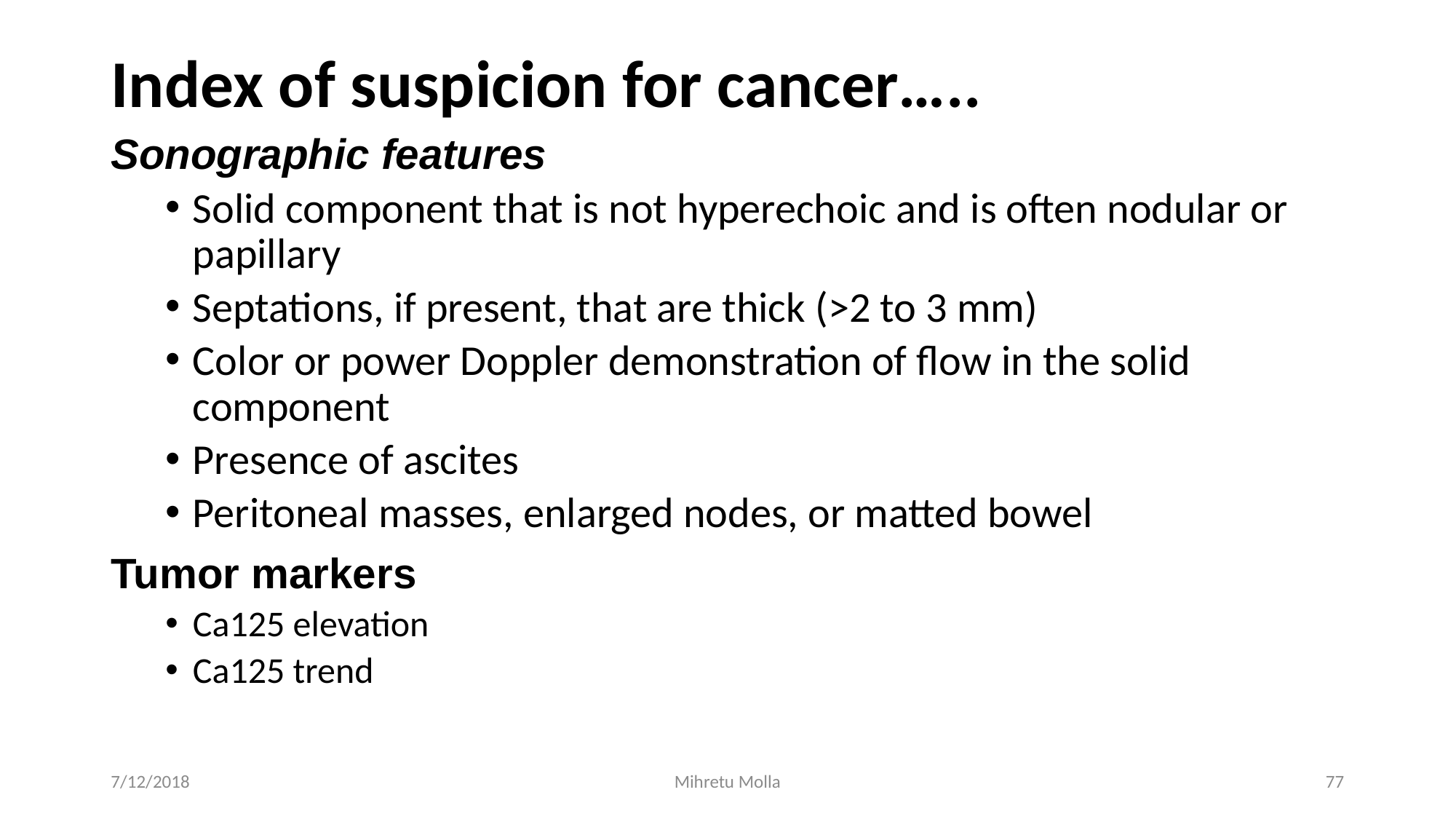

# Index of suspicion for cancer…..
Sonographic features
Solid component that is not hyperechoic and is often nodular or papillary
Septations, if present, that are thick (>2 to 3 mm)
Color or power Doppler demonstration of flow in the solid component
Presence of ascites
Peritoneal masses, enlarged nodes, or matted bowel
Tumor markers
Ca125 elevation
Ca125 trend
7/12/2018
Mihretu Molla
77